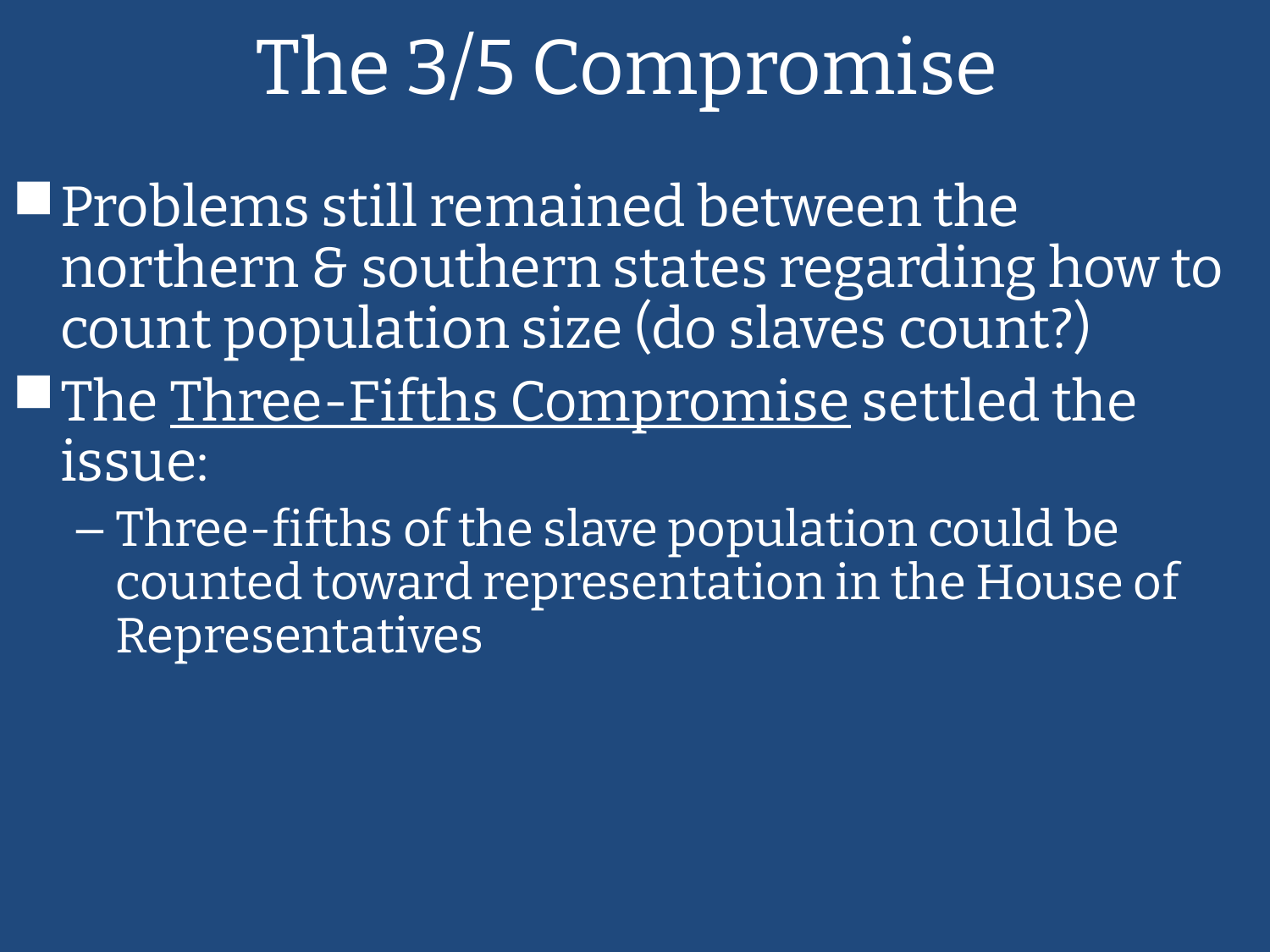

# The 3/5 Compromise
Problems still remained between the northern & southern states regarding how to count population size (do slaves count?)
The Three-Fifths Compromise settled the issue:
Three-fifths of the slave population could be counted toward representation in the House of Representatives